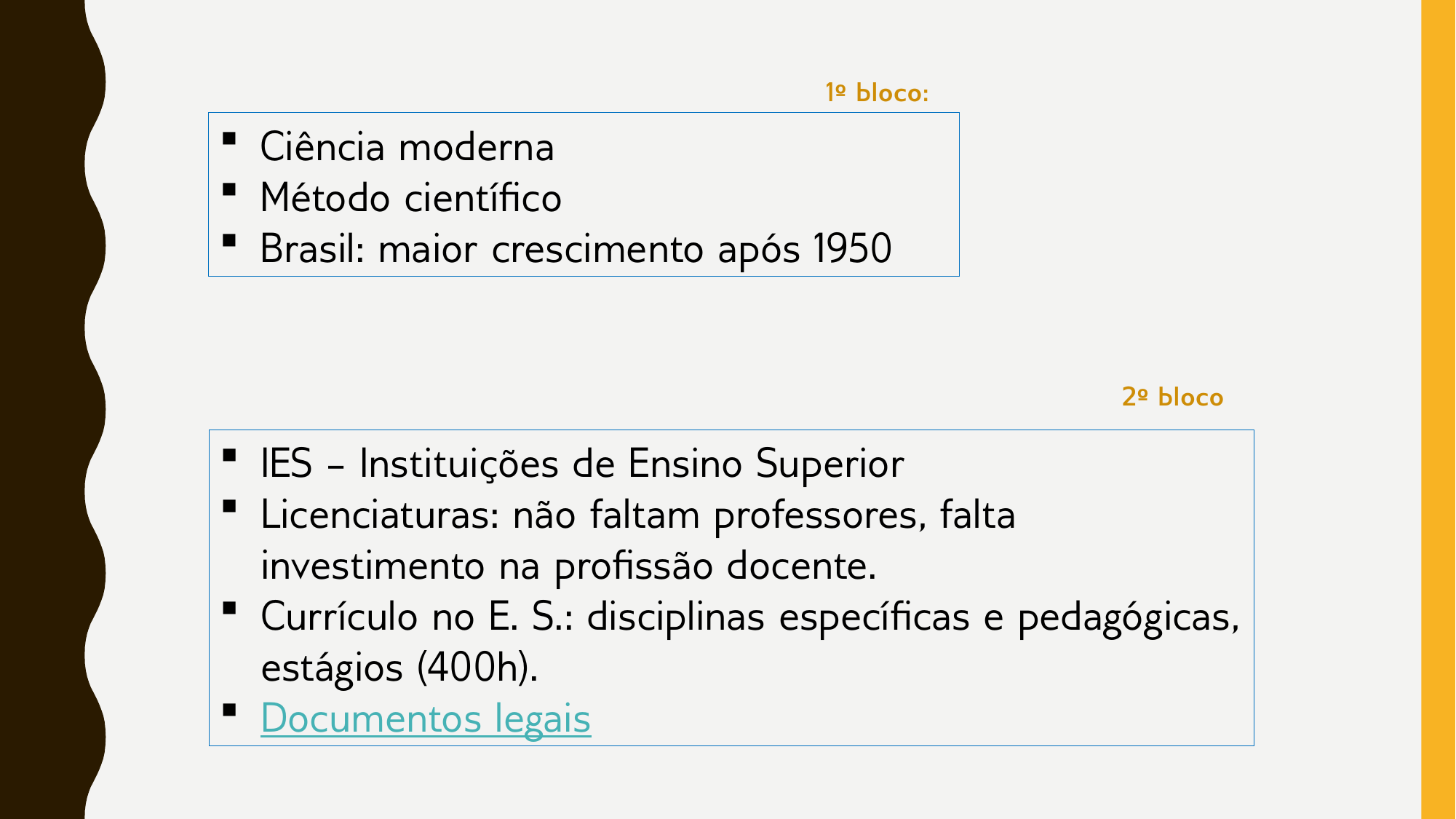

1º bloco:
Ciência moderna
Método científico
Brasil: maior crescimento após 1950
2º bloco
IES – Instituições de Ensino Superior
Licenciaturas: não faltam professores, falta investimento na profissão docente.
Currículo no E. S.: disciplinas específicas e pedagógicas, estágios (400h).
Documentos legais